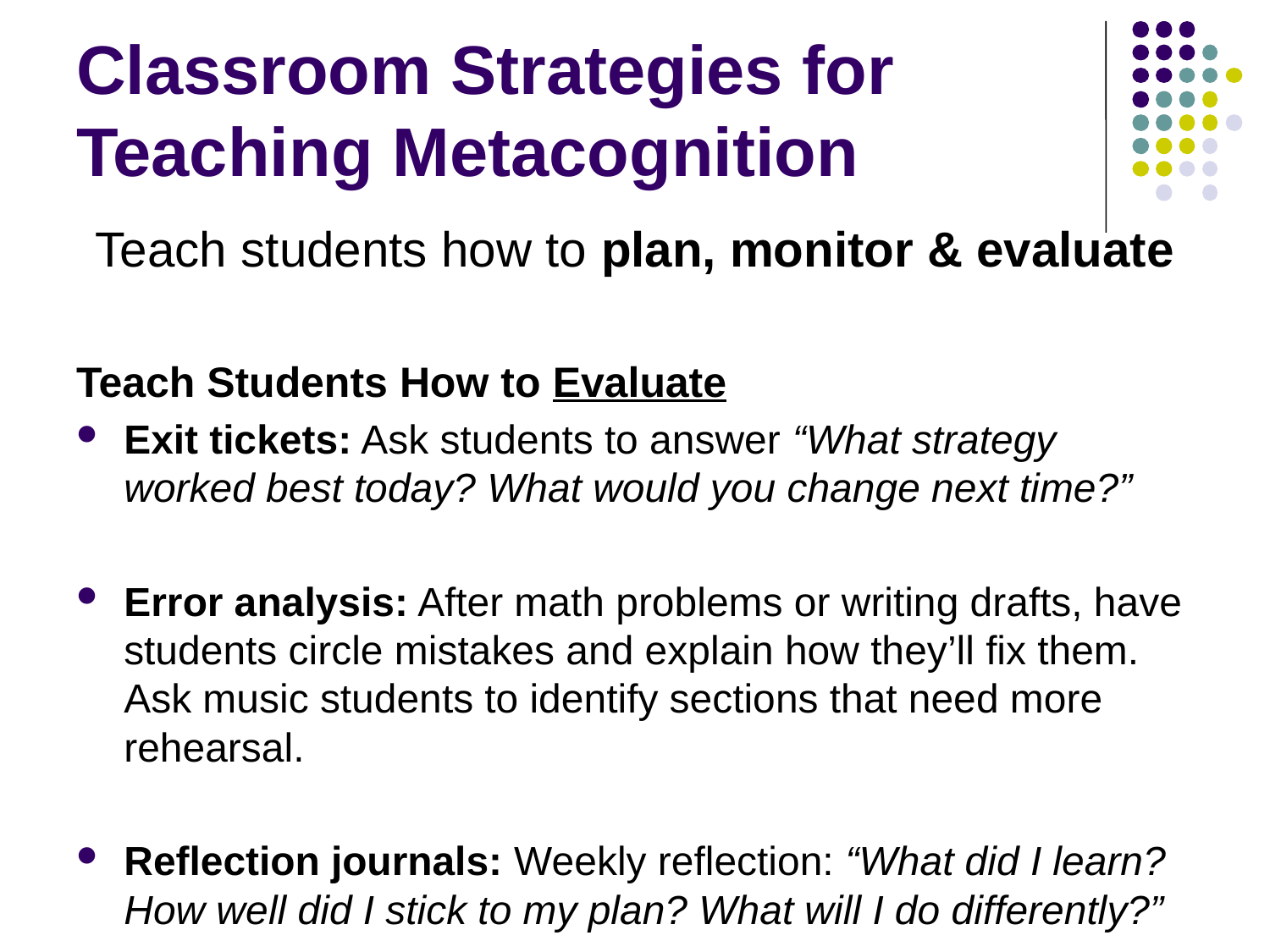

# Classroom Strategies for Teaching Metacognition
Teach students how to plan, monitor & evaluate

Teach Students How to Evaluate
Exit tickets: Ask students to answer “What strategy worked best today? What would you change next time?”

Error analysis: After math problems or writing drafts, have students circle mistakes and explain how they’ll fix them. Ask music students to identify sections that need more rehearsal.

Reflection journals: Weekly reflection: “What did I learn? How well did I stick to my plan? What will I do differently?”